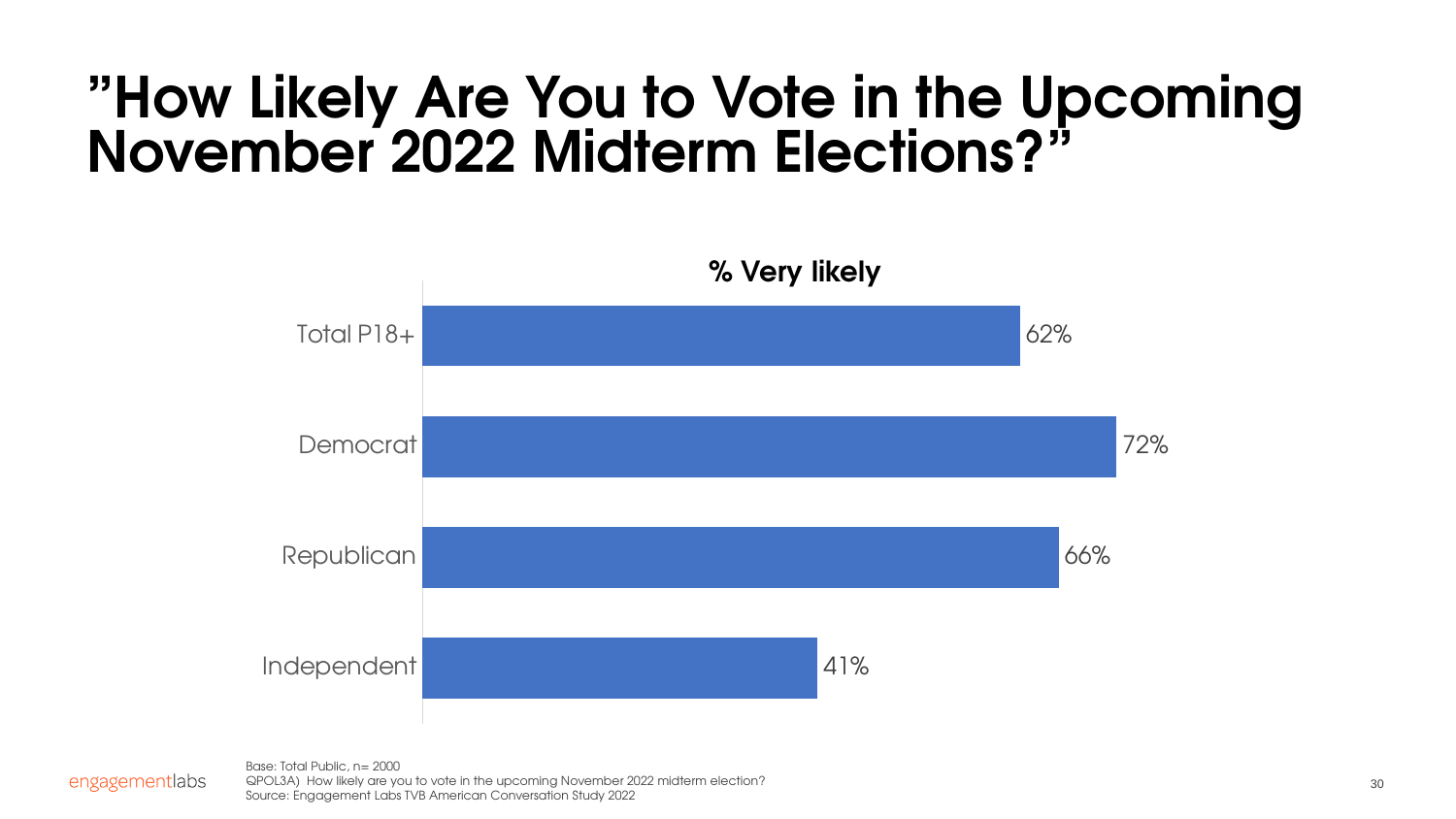

# ”How Likely Are You to Vote in the Upcoming November 2022 Midterm Elections?”
% Very likely

### Chart

| Category | Series 1 |
|---|---|
| Independent | 0.41 |
| Republican | 0.66 |
| Democrat | 0.72 |
| Total P18+ | 0.62 |
Base: Total Public, n= 2000
QPOL3A)  How likely are you to vote in the upcoming November 2022 midterm election?
Source: Engagement Labs TVB American Conversation Study 2022